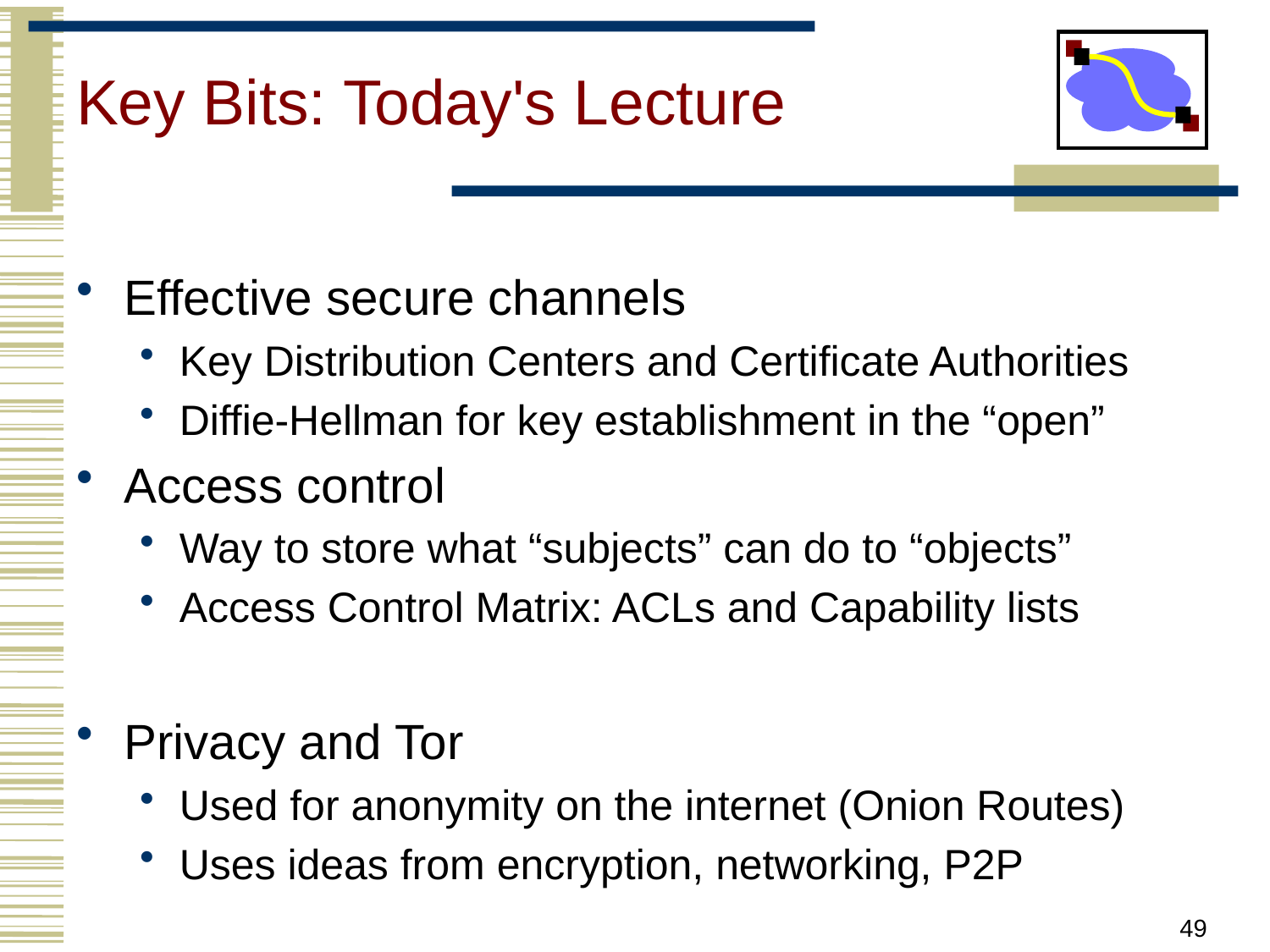

# Key Bits: Today's Lecture

Effective secure channels
Key Distribution Centers and Certificate Authorities
Diffie-Hellman for key establishment in the “open”
Access control
Way to store what “subjects” can do to “objects”
Access Control Matrix: ACLs and Capability lists

Privacy and Tor
Used for anonymity on the internet (Onion Routes)
Uses ideas from encryption, networking, P2P

49